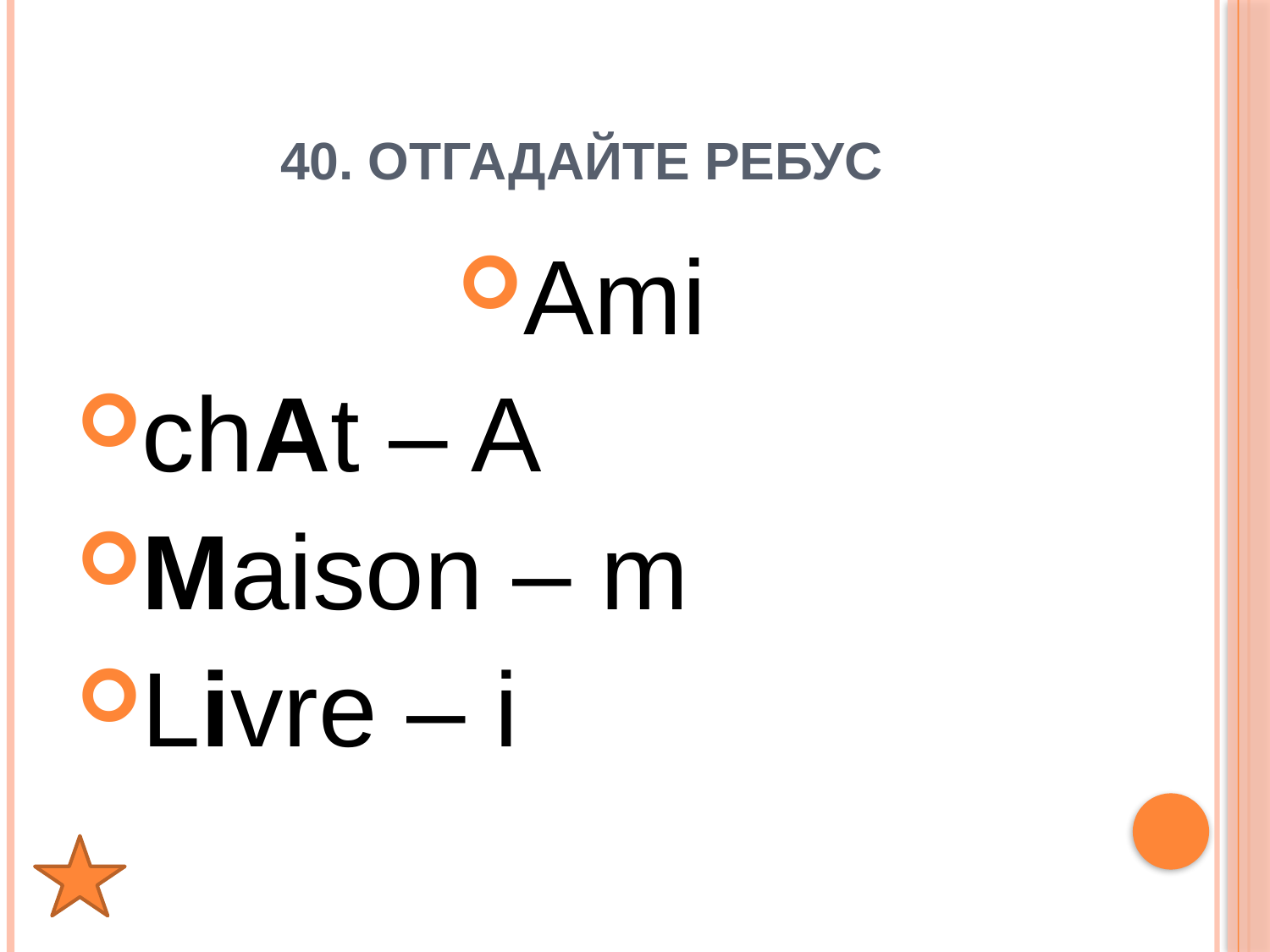

# 40. отгадайте ребус
Ami
chAt – A
Maison – m
Livre – i